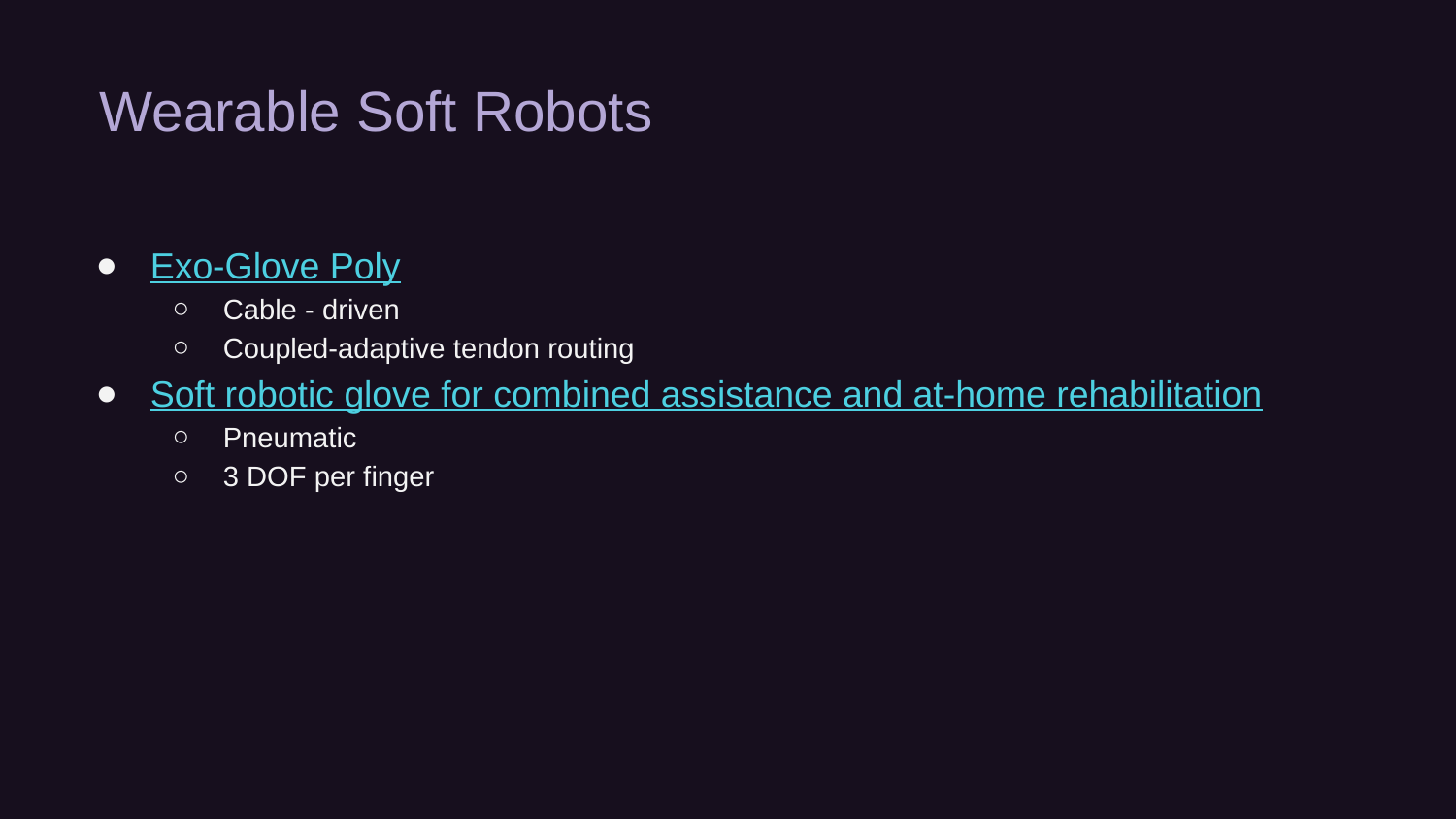

# Wearable Soft Robots
Exo-Glove Poly
Cable - driven
Coupled-adaptive tendon routing
Soft robotic glove for combined assistance and at-home rehabilitation
Pneumatic
3 DOF per finger